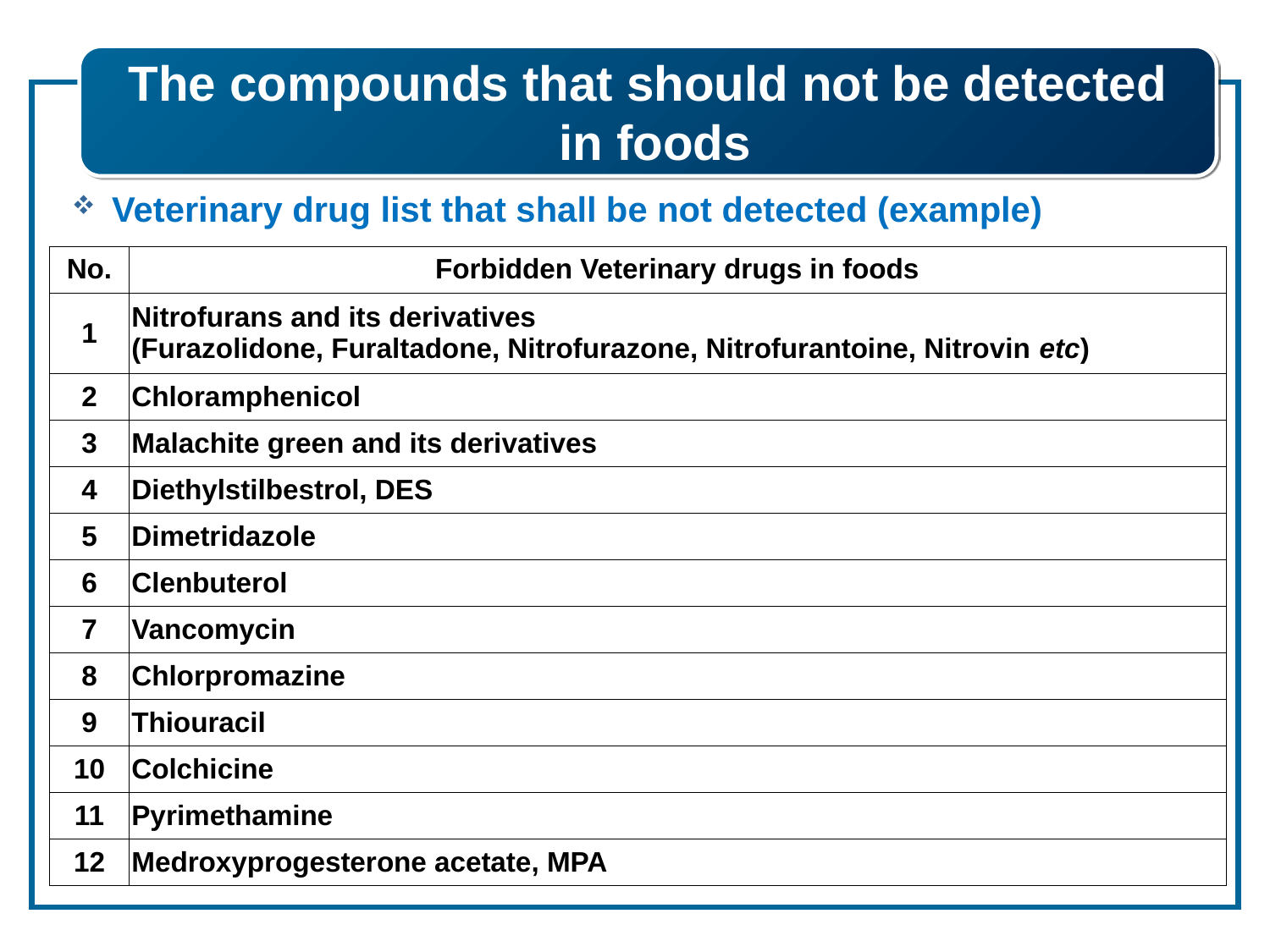

The compounds that should not be detected
 in foods
 Veterinary drug list that shall be not detected (example)
| No. | Forbidden Veterinary drugs in foods |
| --- | --- |
| 1 | Nitrofurans and its derivatives (Furazolidone, Furaltadone, Nitrofurazone, Nitrofurantoine, Nitrovin etc) |
| 2 | Chloramphenicol |
| 3 | Malachite green and its derivatives |
| 4 | Diethylstilbestrol, DES |
| 5 | Dimetridazole |
| 6 | Clenbuterol |
| 7 | Vancomycin |
| 8 | Chlorpromazine |
| 9 | Thiouracil |
| 10 | Colchicine |
| 11 | Pyrimethamine |
| 12 | Medroxyprogesterone acetate, MPA |